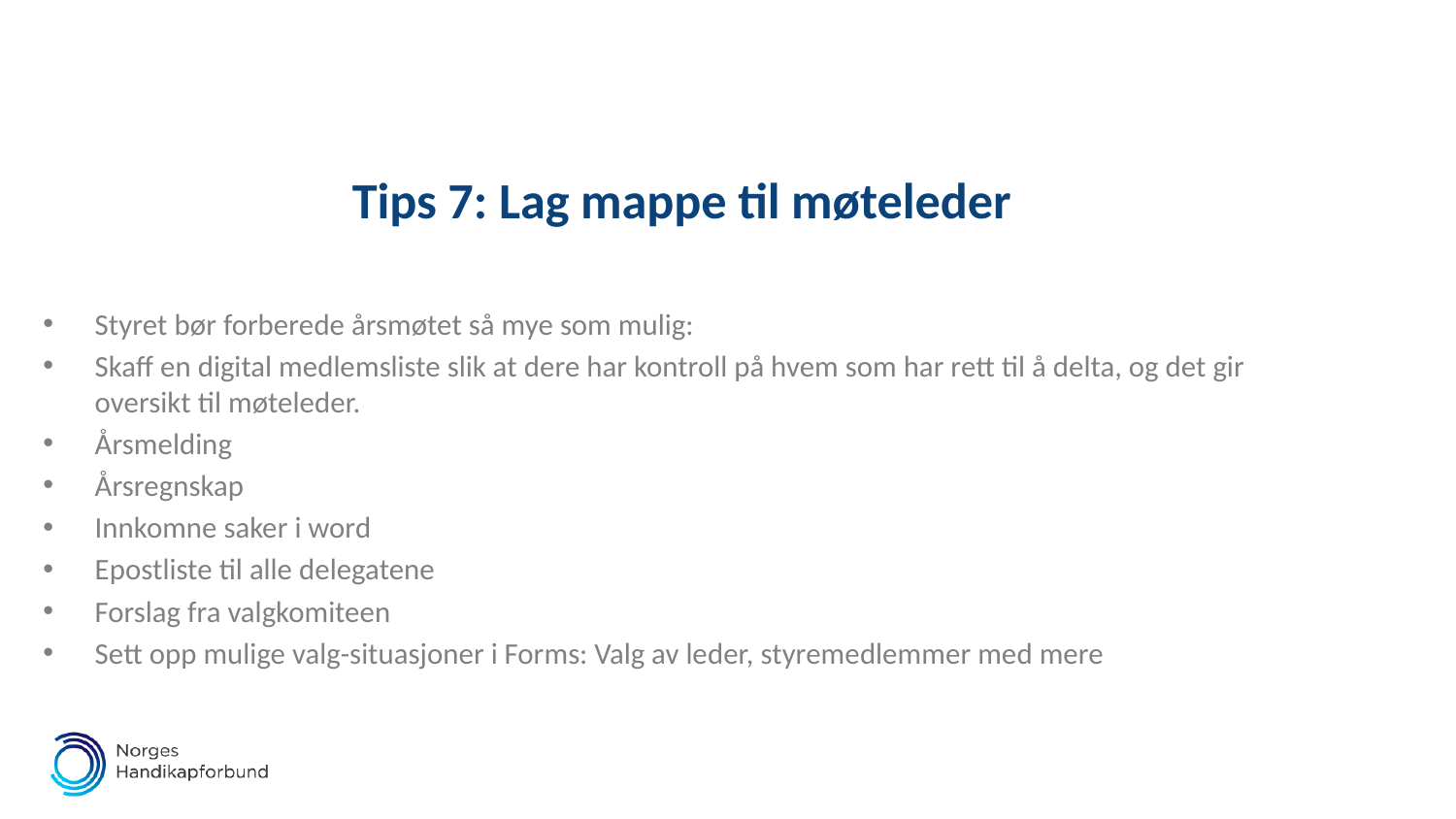

# Tips 7: Lag mappe til møteleder
Styret bør forberede årsmøtet så mye som mulig:
Skaff en digital medlemsliste slik at dere har kontroll på hvem som har rett til å delta, og det gir oversikt til møteleder.
Årsmelding
Årsregnskap
Innkomne saker i word
Epostliste til alle delegatene
Forslag fra valgkomiteen
Sett opp mulige valg-situasjoner i Forms: Valg av leder, styremedlemmer med mere